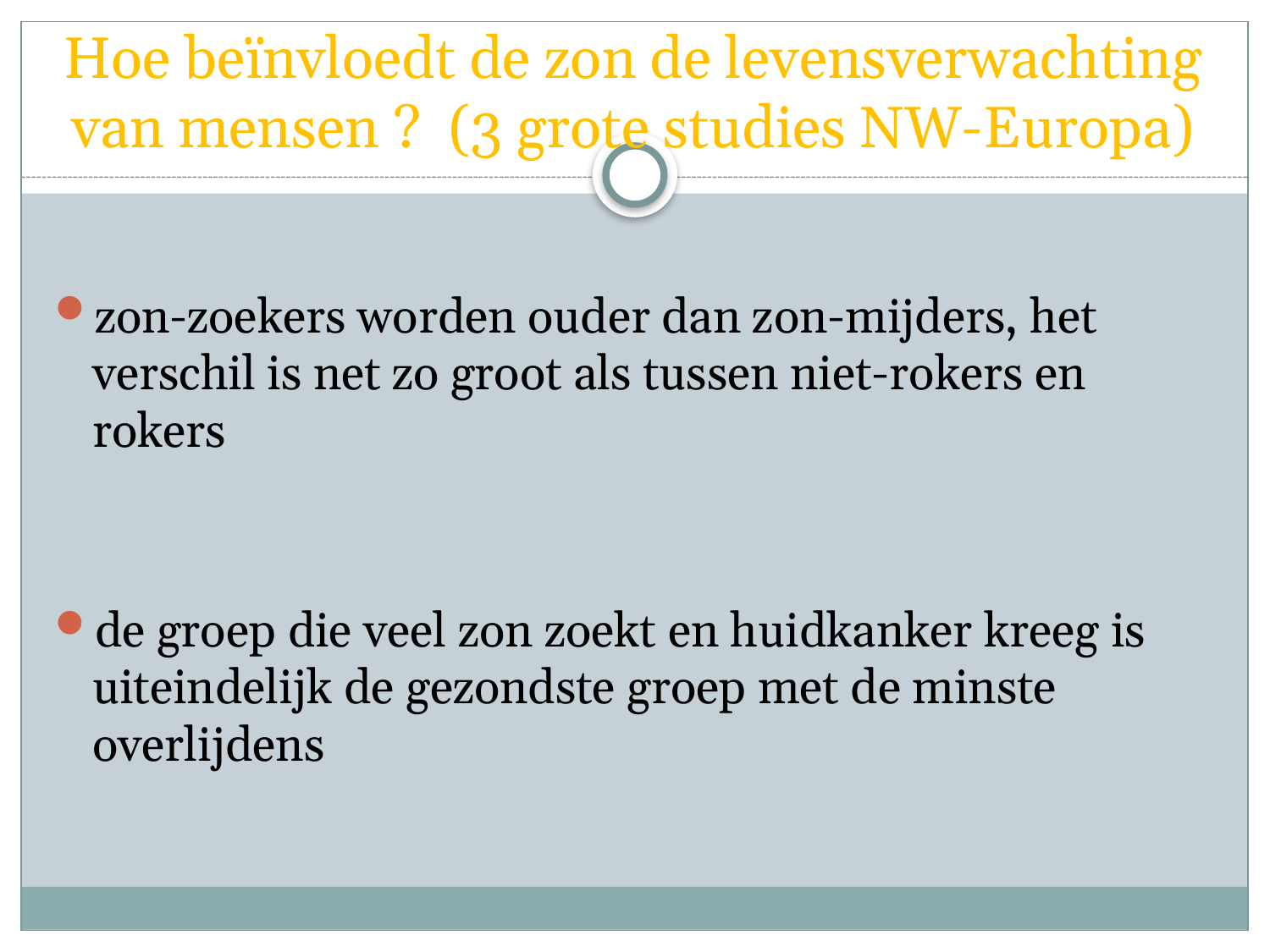

# Hoe beïnvloedt de zon de levensverwachting van mensen ?  (3 grote studies NW-Europa)

zon-zoekers worden ouder dan zon-mijders, het verschil is net zo groot als tussen niet-rokers en rokers

de groep die veel zon zoekt en huidkanker kreeg is uiteindelijk de gezondste groep met de minste overlijdens